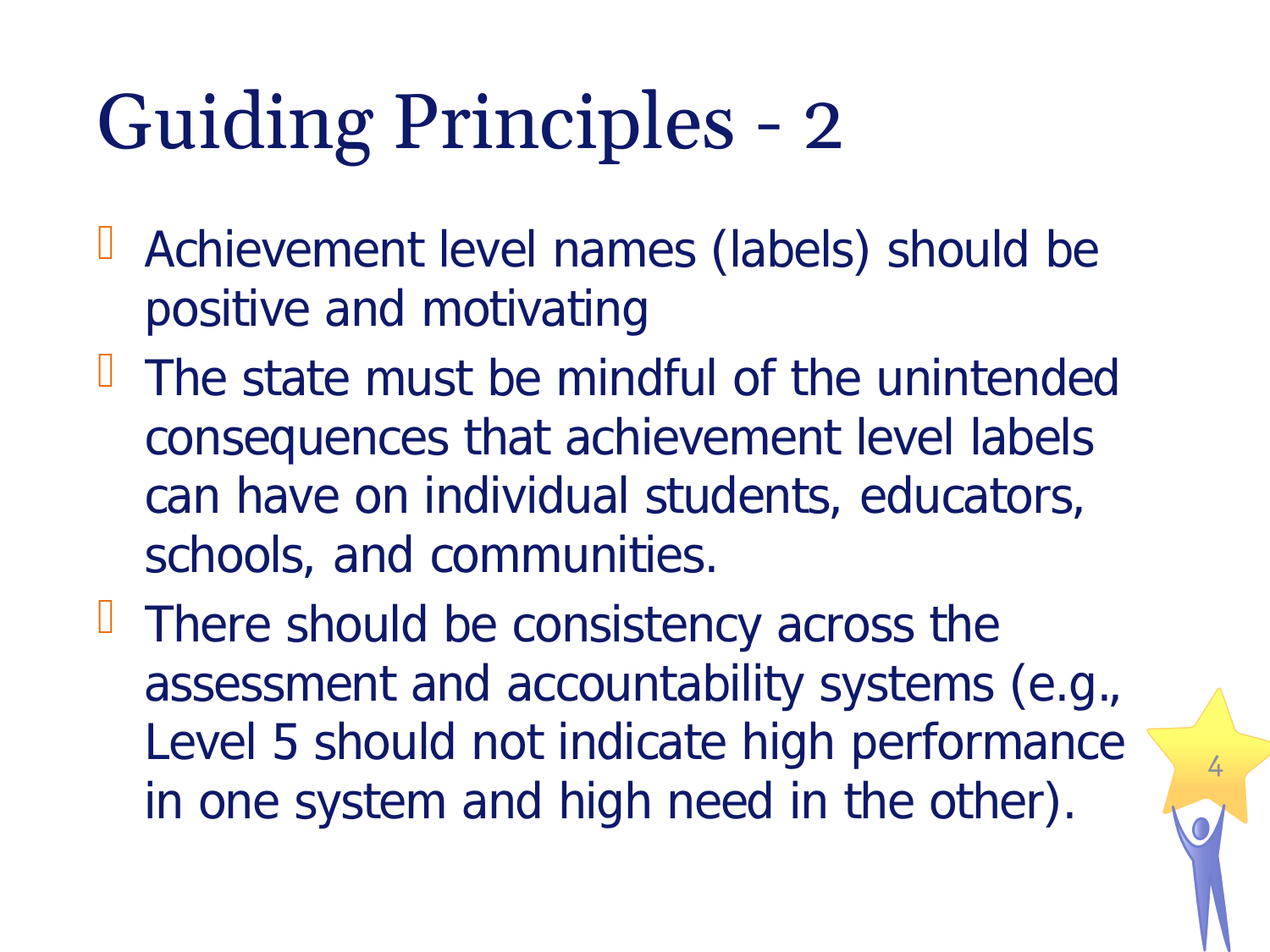

# Guiding Principles - 2
Achievement level names (labels) should be positive and motivating
The state must be mindful of the unintended consequences that achievement level labels can have on individual students, educators, schools, and communities.
There should be consistency across the assessment and accountability systems (e.g., Level 5 should not indicate high performance in one system and high need in the other).
4